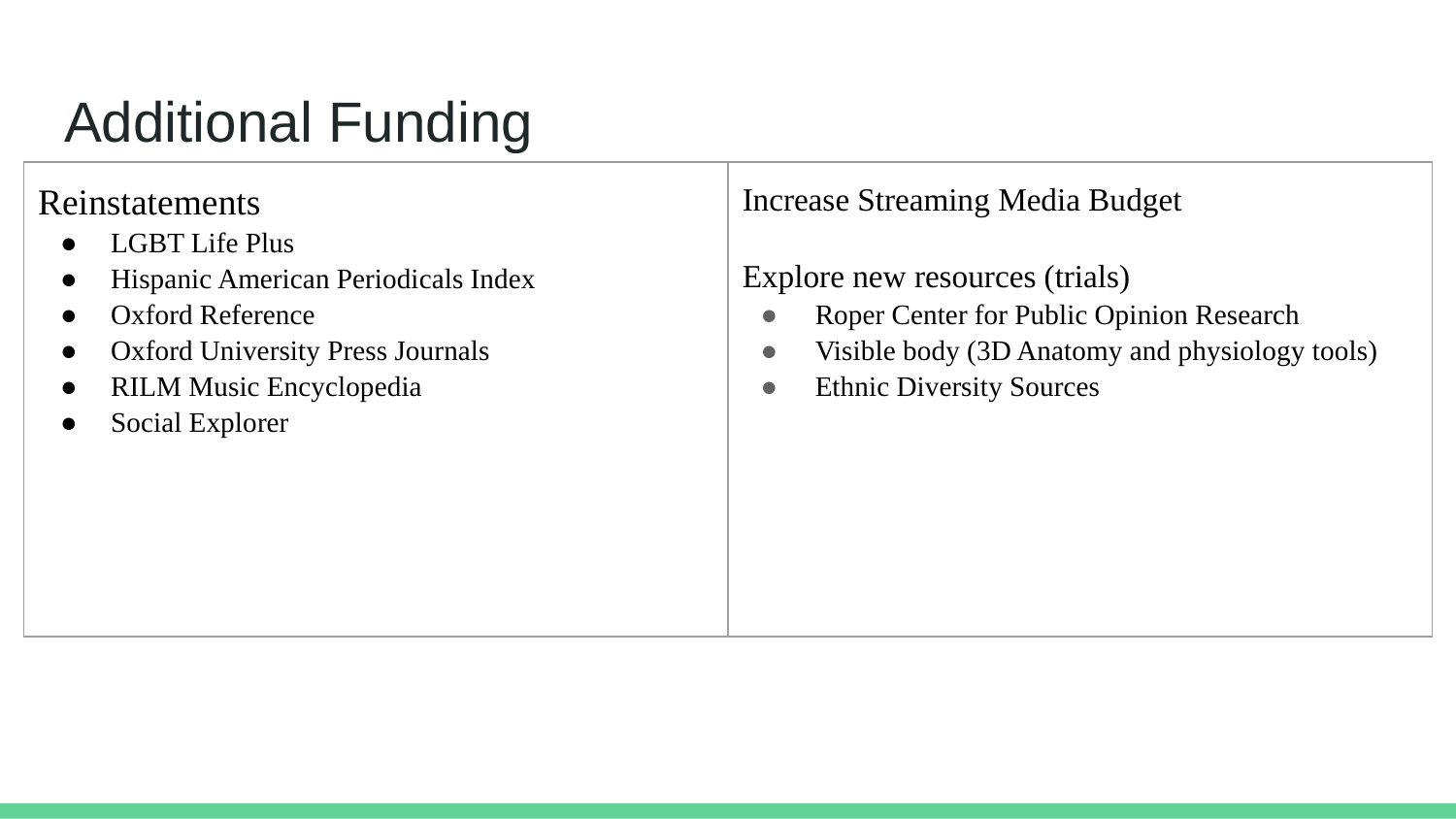

# Additional Funding
| Reinstatements LGBT Life Plus Hispanic American Periodicals Index Oxford Reference Oxford University Press Journals RILM Music Encyclopedia Social Explorer | Increase Streaming Media Budget Explore new resources (trials) Roper Center for Public Opinion Research Visible body (3D Anatomy and physiology tools) Ethnic Diversity Sources |
| --- | --- |